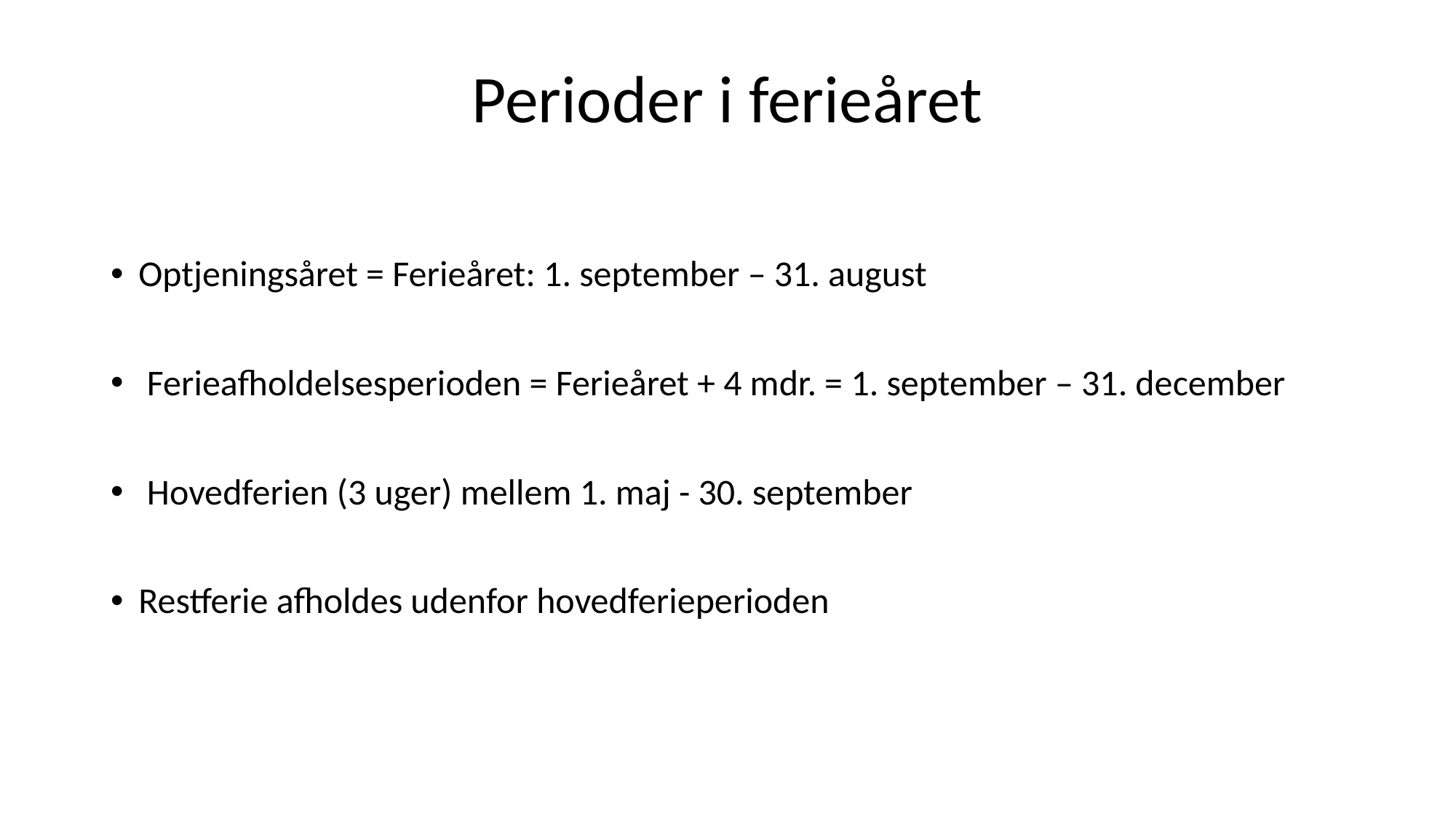

# Perioder i ferieåret

Optjeningsåret = Ferieåret: 1. september – 31. august

 Ferieafholdelsesperioden = Ferieåret + 4 mdr. = 1. september – 31. december

 Hovedferien (3 uger) mellem 1. maj - 30. september

Restferie afholdes udenfor hovedferieperioden